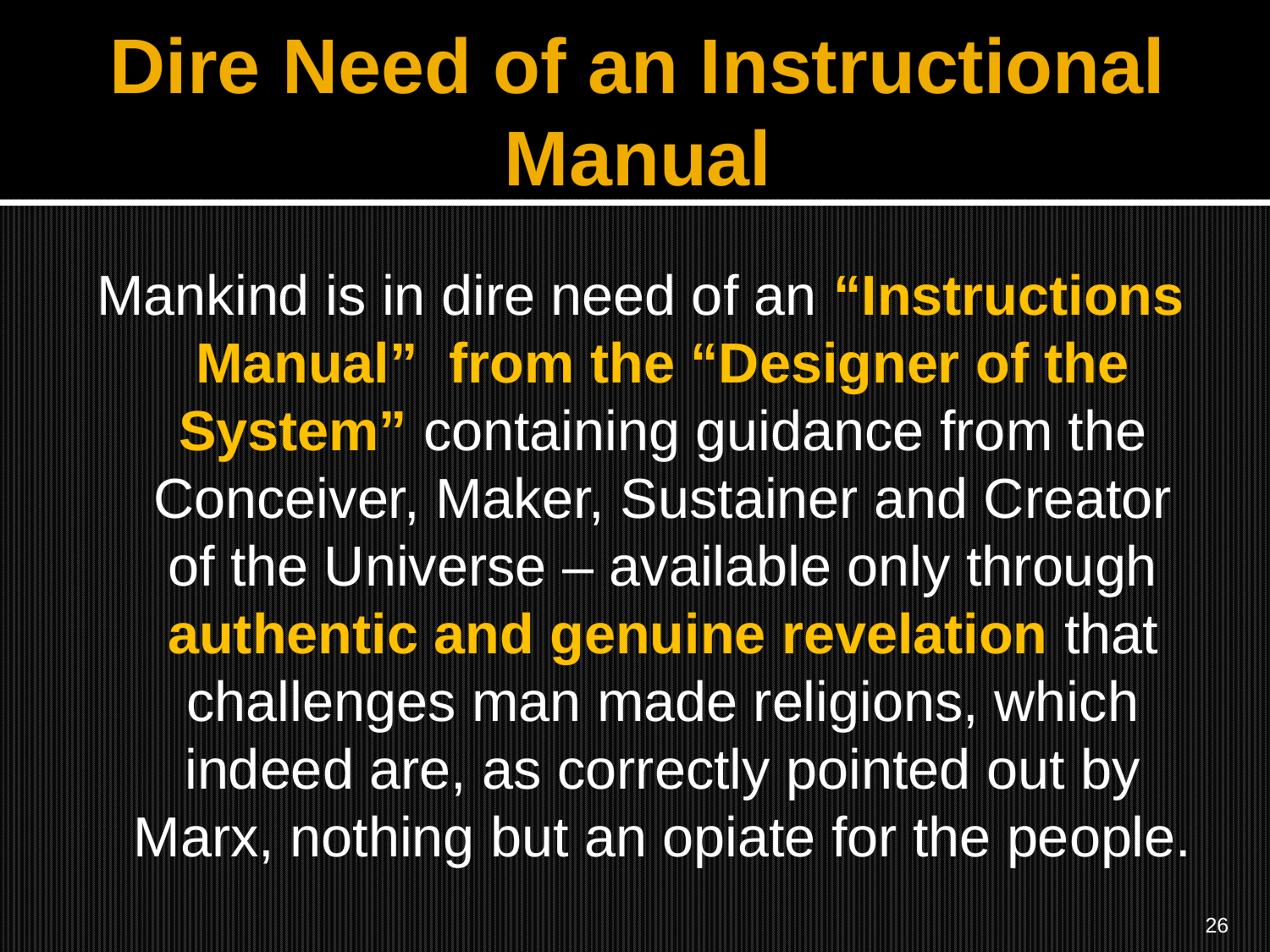

# Dire Need of an Instructional Manual
Mankind is in dire need of an “Instructions Manual”  from the “Designer of the System” containing guidance from the Conceiver, Maker, Sustainer and Creator of the Universe – available only through authentic and genuine revelation that challenges man made religions, which indeed are, as correctly pointed out by Marx, nothing but an opiate for the people.

26